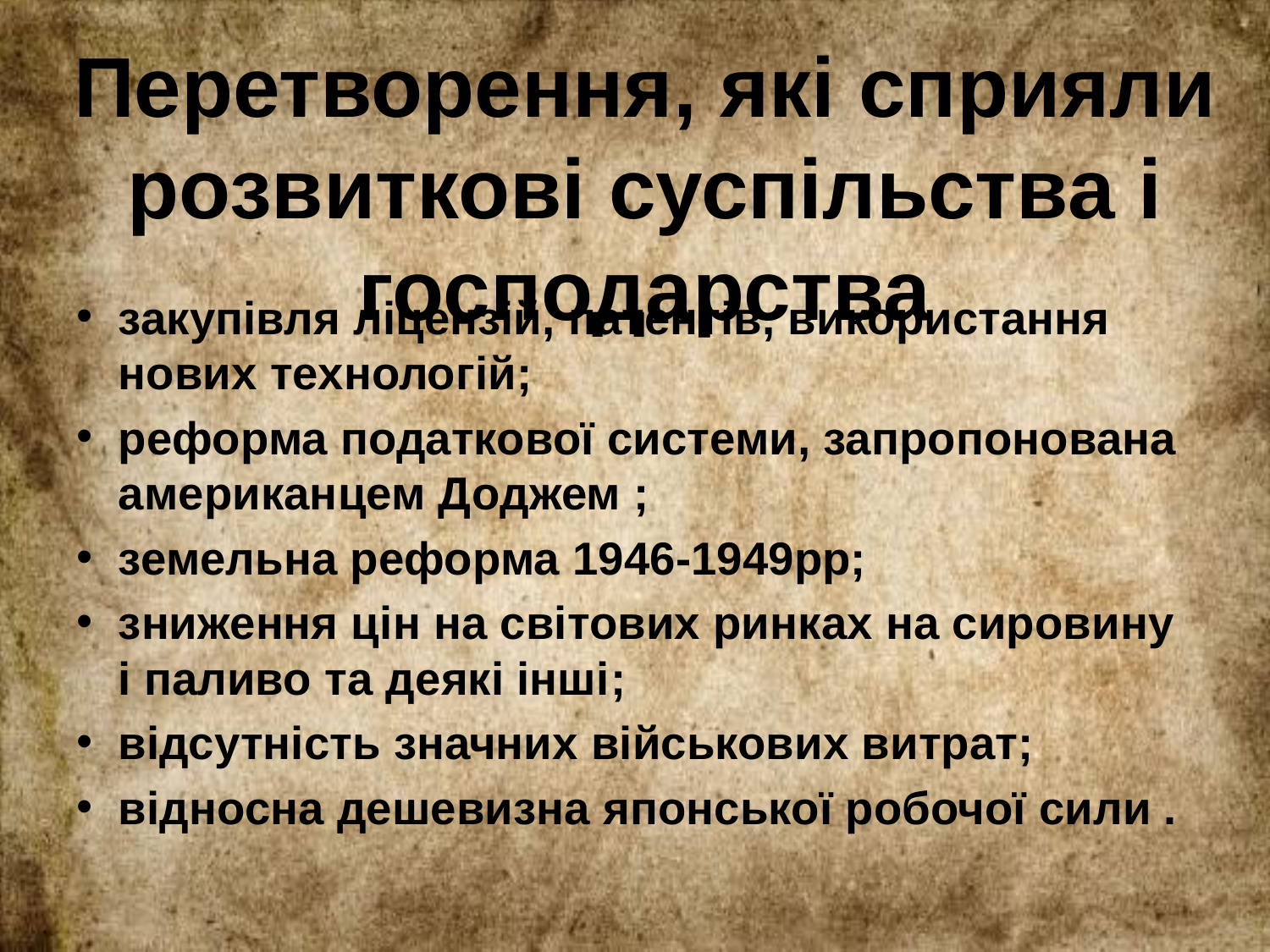

Перетворення, які сприяли розвиткові суспільства і господарства

закупівля ліцензій, патентів, використання нових технологій;
реформа податкової системи, запропонована американцем Доджем ;
земельна реформа 1946-1949рр;
зниження цін на світових ринках на сировину і паливо та деякі інші;
відсутність значних військових витрат;
відносна дешевизна японської робочої сили .